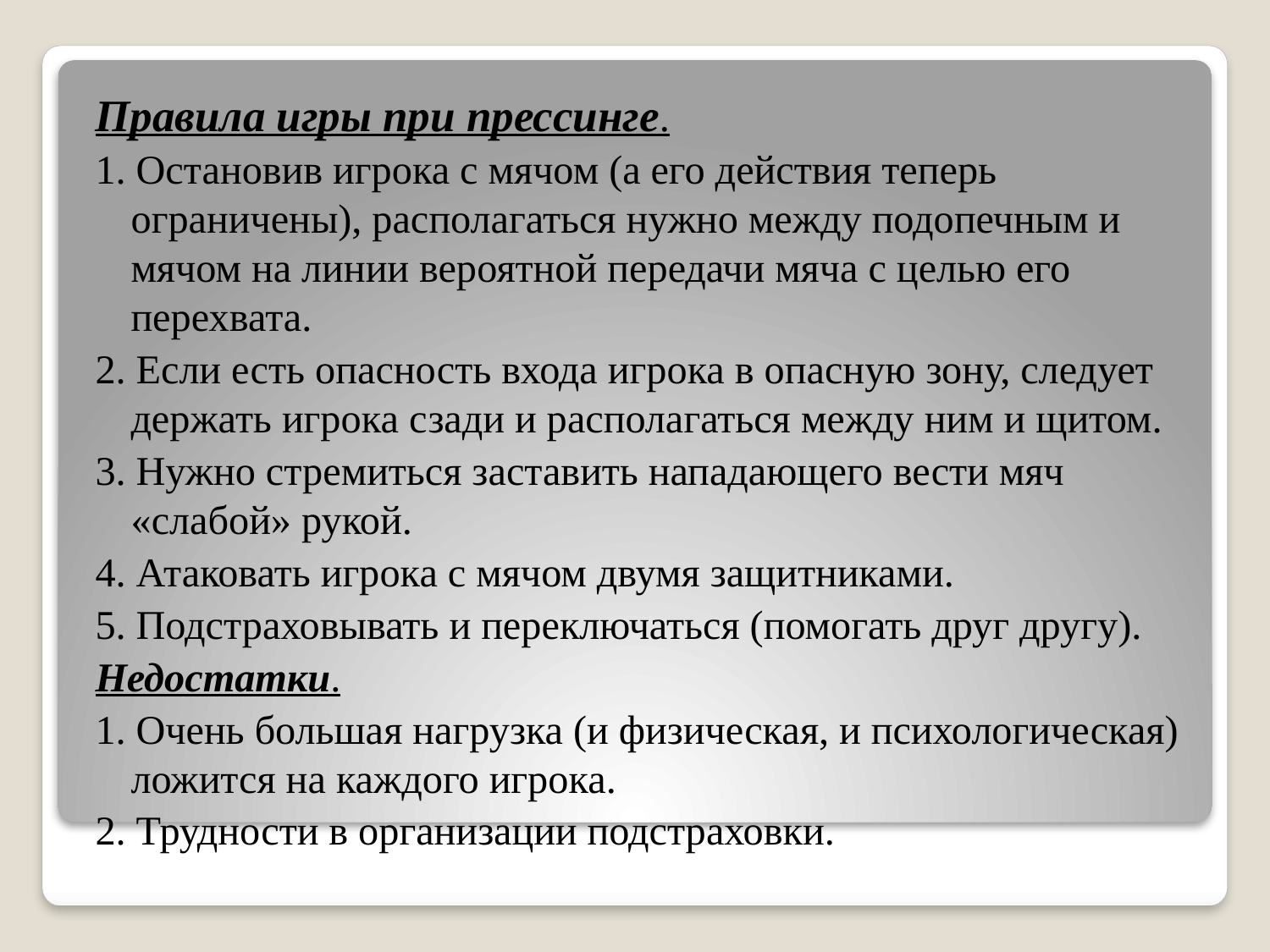

Правила игры при прессинге.
1. Остановив игрока с мячом (а его действия теперь ограничены), располагаться нужно между подопечным и мячом на линии вероятной передачи мяча с целью его перехвата.
2. Если есть опасность входа игрока в опасную зону, следует держать игрока сзади и располагаться между ним и щитом.
3. Нужно стремиться заставить нападающего вести мяч «слабой» рукой.
4. Атаковать игрока с мячом двумя защитниками.
5. Подстраховывать и переключаться (помогать друг другу).
Недостатки.
1. Очень большая нагрузка (и физическая, и психологическая) ложится на каждого игрока.
2. Трудности в организации подстраховки.